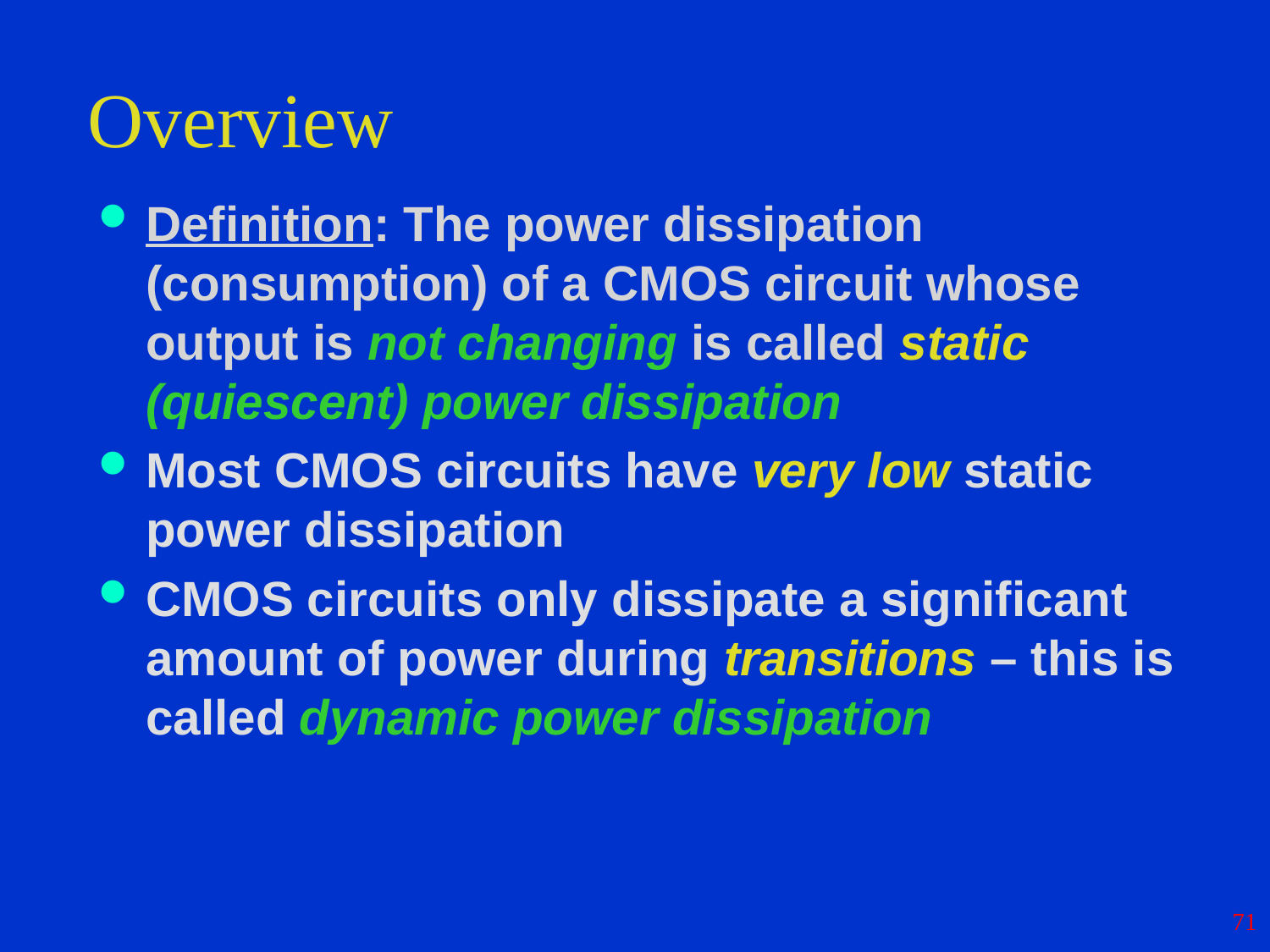

# Overview
Definition: The power dissipation (consumption) of a CMOS circuit whose output is not changing is called static       (quiescent) power dissipation
Most CMOS circuits have very low static power dissipation
CMOS circuits only dissipate a significant amount of power during transitions – this is called dynamic power dissipation
71